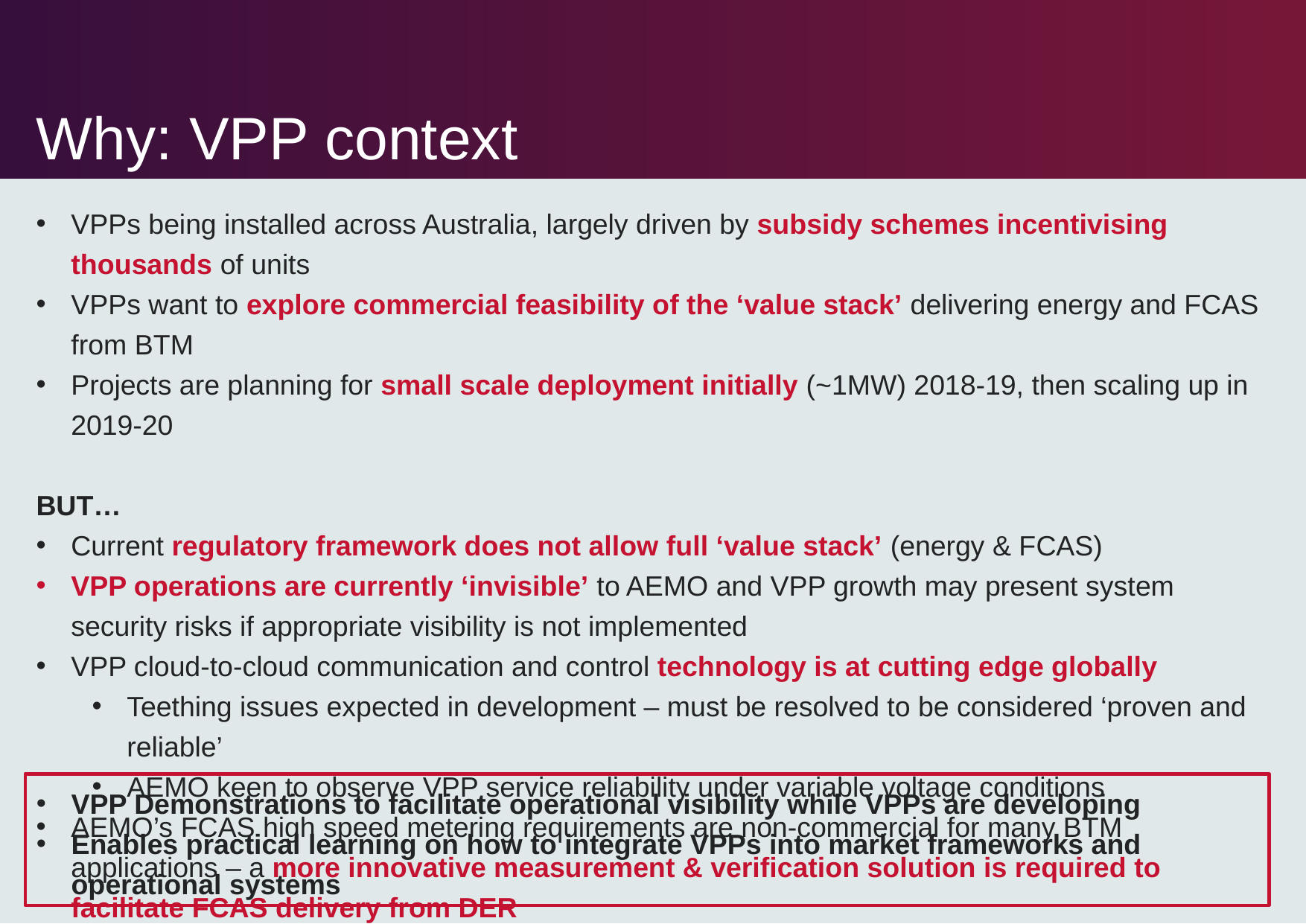

# Why: VPP context
VPPs being installed across Australia, largely driven by subsidy schemes incentivising thousands of units
VPPs want to explore commercial feasibility of the ‘value stack’ delivering energy and FCAS from BTM
Projects are planning for small scale deployment initially (~1MW) 2018-19, then scaling up in 2019-20

BUT…
Current regulatory framework does not allow full ‘value stack’ (energy & FCAS)
VPP operations are currently ‘invisible’ to AEMO and VPP growth may present system security risks if appropriate visibility is not implemented
VPP cloud-to-cloud communication and control technology is at cutting edge globally
Teething issues expected in development – must be resolved to be considered ‘proven and reliable’
AEMO keen to observe VPP service reliability under variable voltage conditions
AEMO’s FCAS high speed metering requirements are non-commercial for many BTM applications – a more innovative measurement & verification solution is required to facilitate FCAS delivery from DER

VPP Demonstrations to facilitate operational visibility while VPPs are developing
Enables practical learning on how to integrate VPPs into market frameworks and operational systems